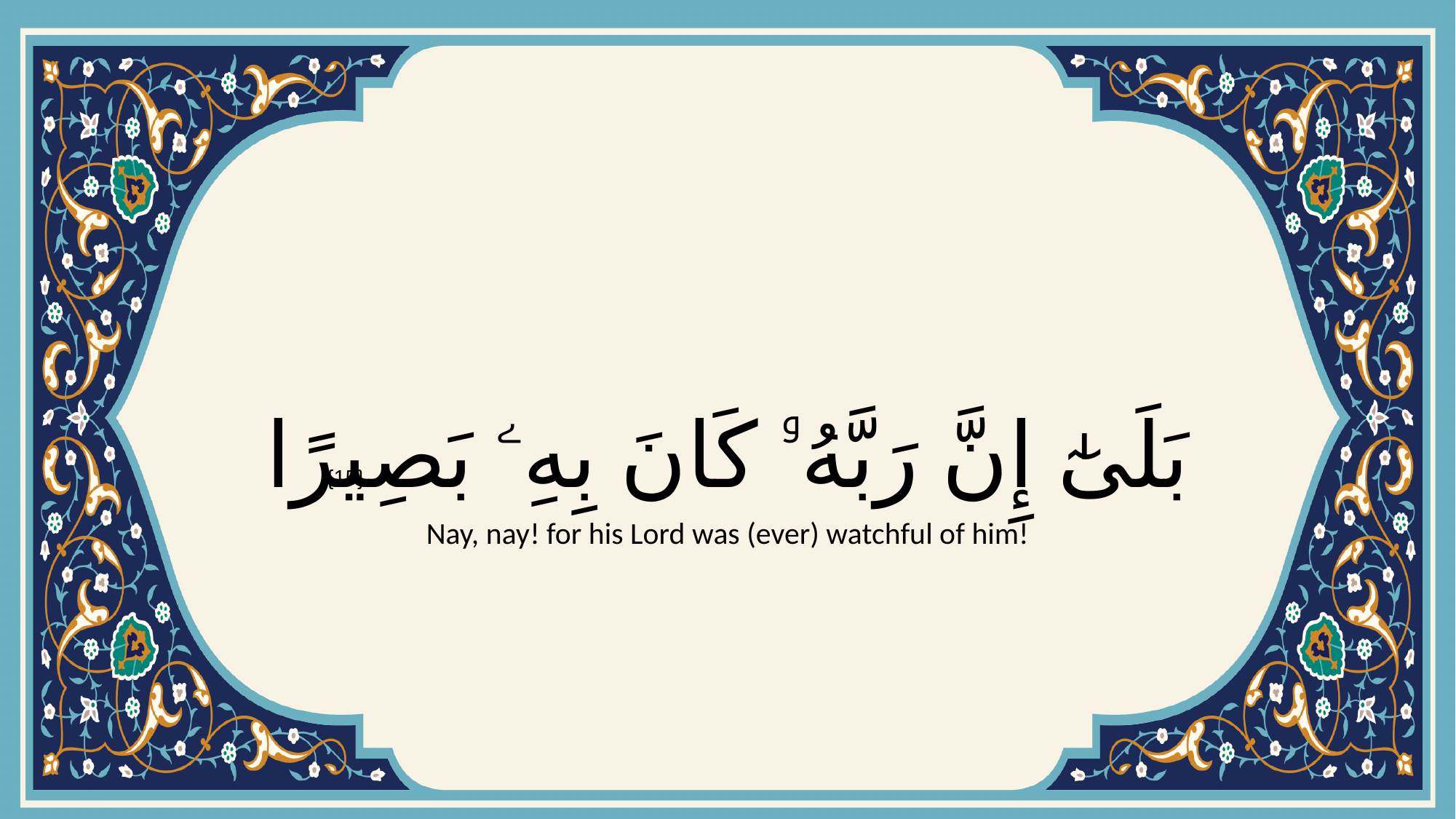

# بَلَىٰٓ إِنَّ رَبَّهُۥ كَانَ بِهِۦ بَصِيرًا
{15}
Nay, nay! for his Lord was (ever) watchful of him!